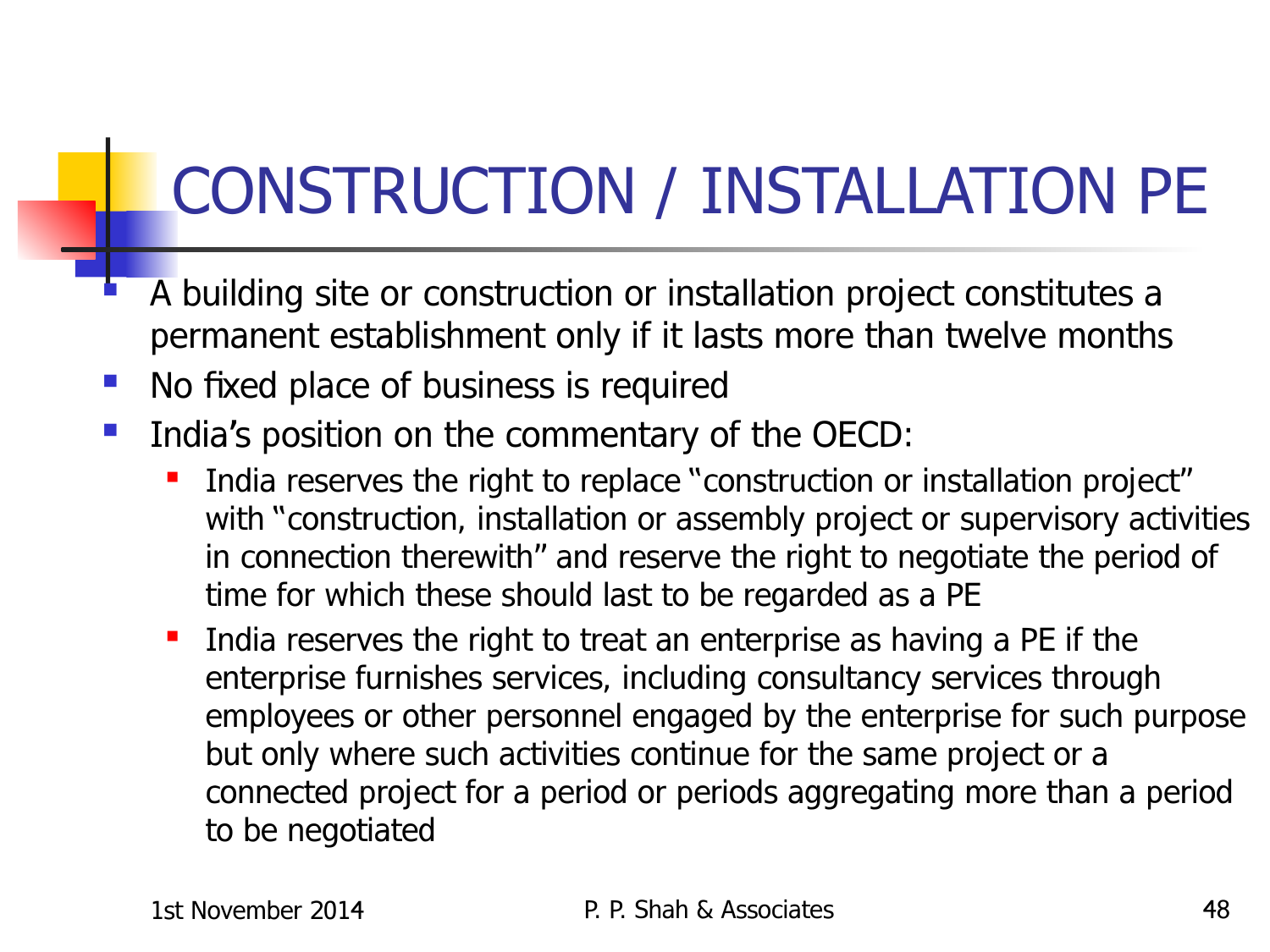

# CONSTRUCTION / INSTALLATION PE
A building site or construction or installation project constitutes a permanent establishment only if it lasts more than twelve months
No fixed place of business is required
India’s position on the commentary of the OECD:
India reserves the right to replace “construction or installation project” with “construction, installation or assembly project or supervisory activities in connection therewith” and reserve the right to negotiate the period of time for which these should last to be regarded as a PE
India reserves the right to treat an enterprise as having a PE if the enterprise furnishes services, including consultancy services through employees or other personnel engaged by the enterprise for such purpose but only where such activities continue for the same project or a connected project for a period or periods aggregating more than a period to be negotiated
P. P. Shah & Associates
48
1st November 2014